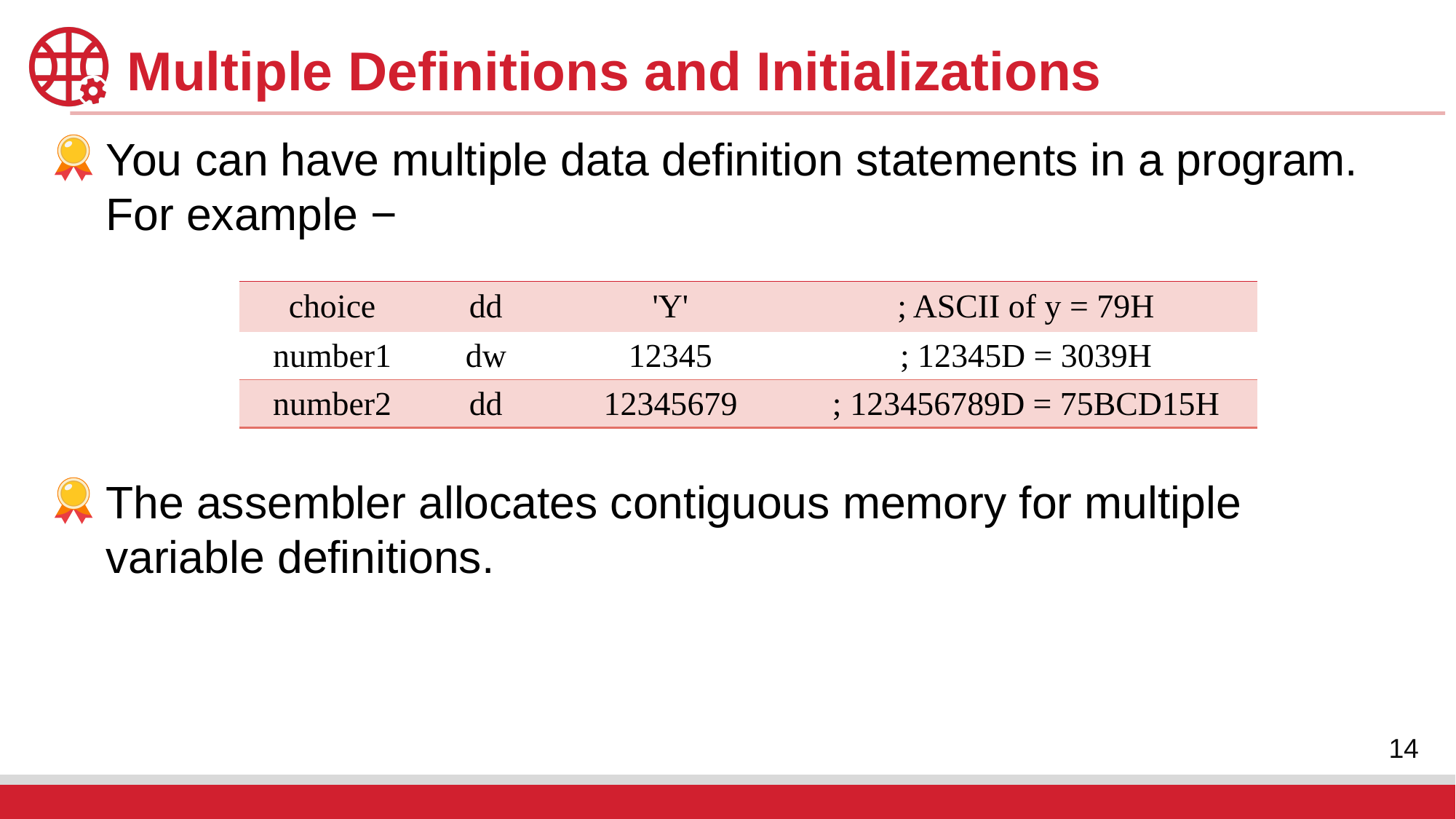

Multiple Definitions and Initializations
You can have multiple data definition statements in a program. For example −
| choice | dd | 'Y' | ; ASCII of y = 79H |
| --- | --- | --- | --- |
| number1 | dw | 12345 | ; 12345D = 3039H |
| number2 | dd | 12345679 | ; 123456789D = 75BCD15H |
The assembler allocates contiguous memory for multiple variable definitions.